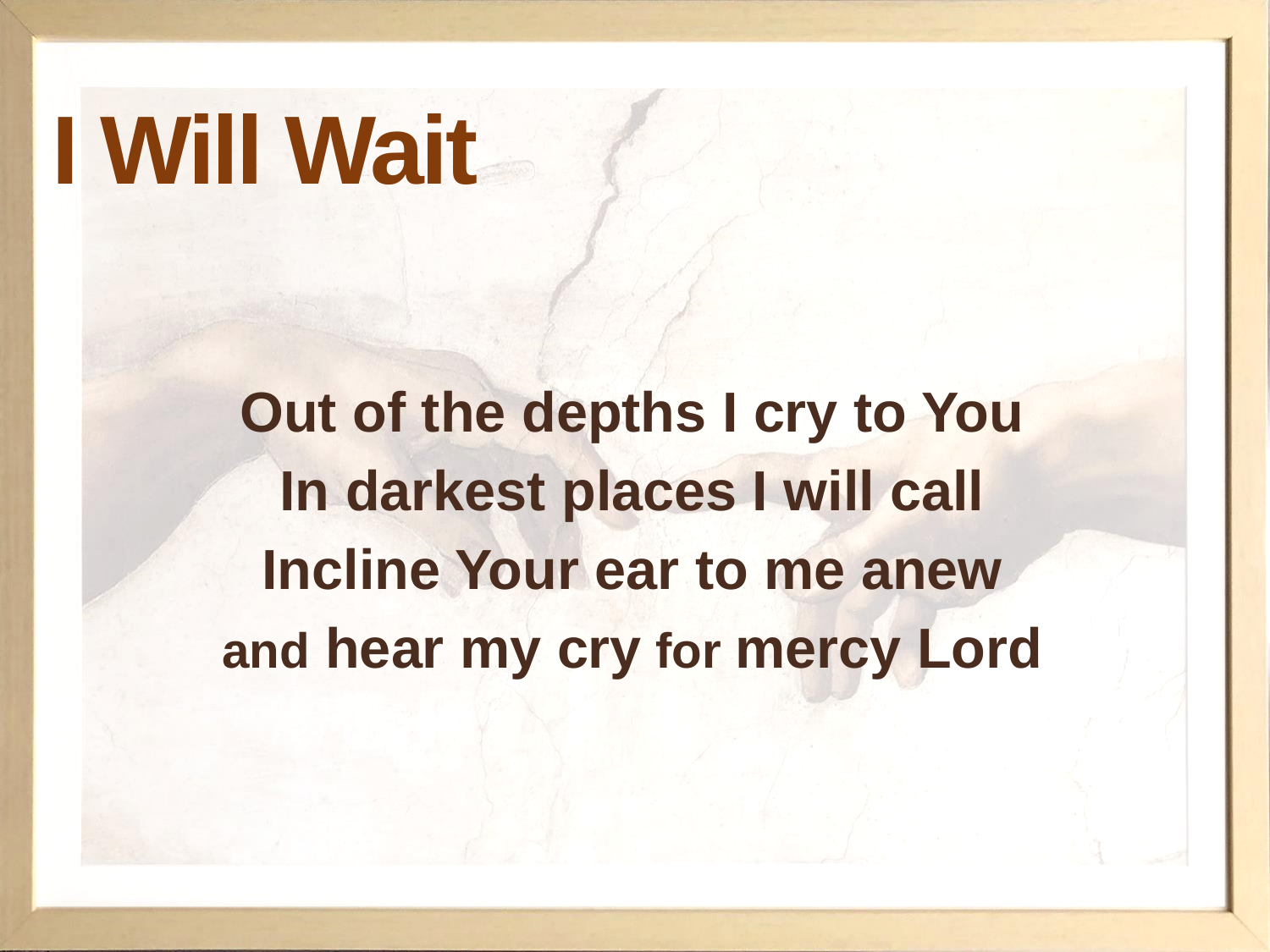

# I Will Wait
Out of the depths I cry to You
In darkest places I will call
Incline Your ear to me anew
and hear my cry for mercy Lord